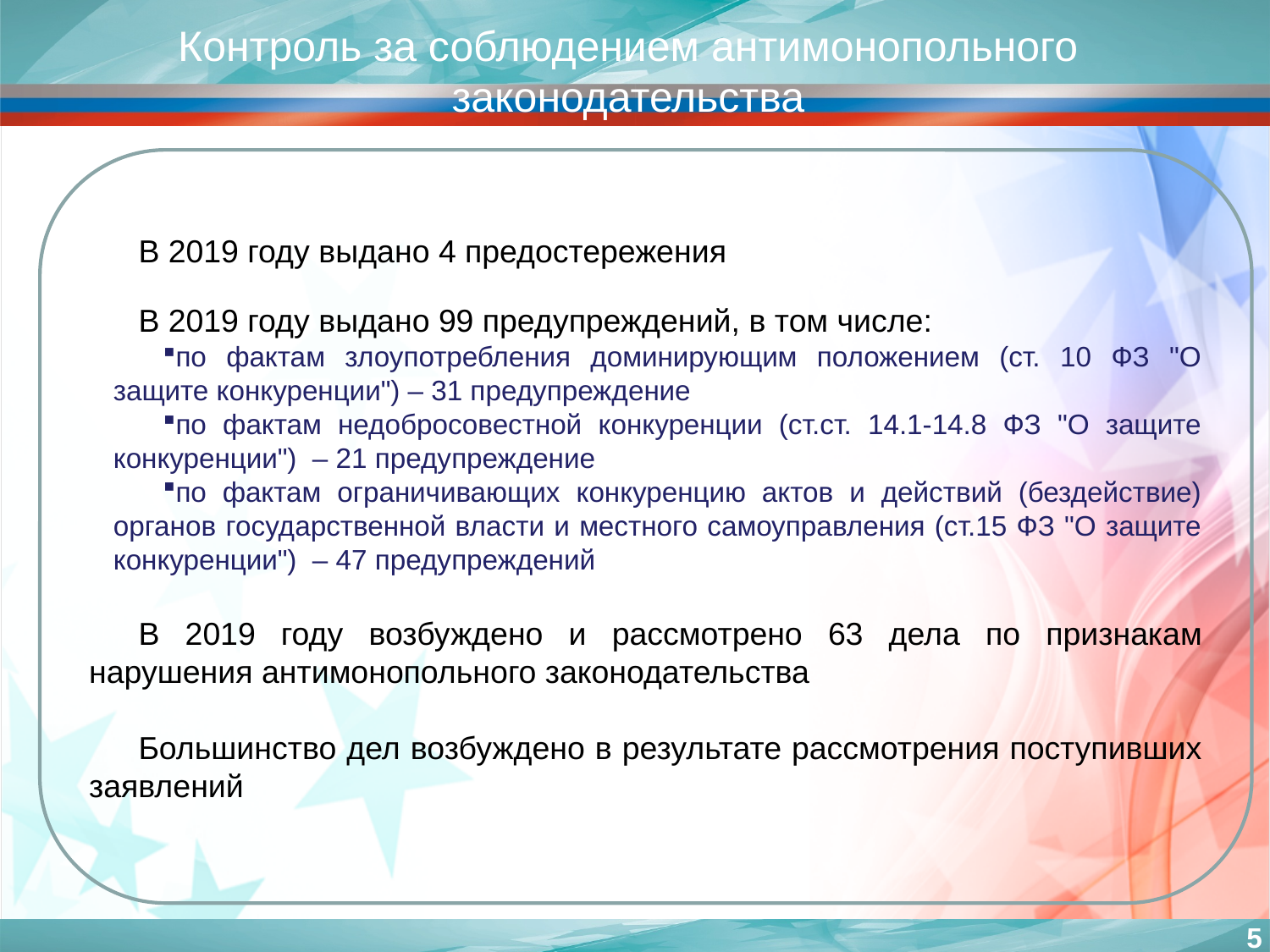

# Контроль за соблюдением антимонопольного законодательства

В 2019 году выдано 4 предостережения

В 2019 году выдано 99 предупреждений, в том числе:
по фактам злоупотребления доминирующим положением (ст. 10 ФЗ "О защите конкуренции") – 31 предупреждение
по фактам недобросовестной конкуренции (ст.ст. 14.1-14.8 ФЗ "О защите конкуренции")  – 21 предупреждение
по фактам ограничивающих конкуренцию актов и действий (бездействие) органов государственной власти и местного самоуправления (ст.15 ФЗ "О защите конкуренции")  – 47 предупреждений

В 2019 году возбуждено и рассмотрено 63 дела по признакам нарушения антимонопольного законодательства

Большинство дел возбуждено в результате рассмотрения поступивших заявлений
5